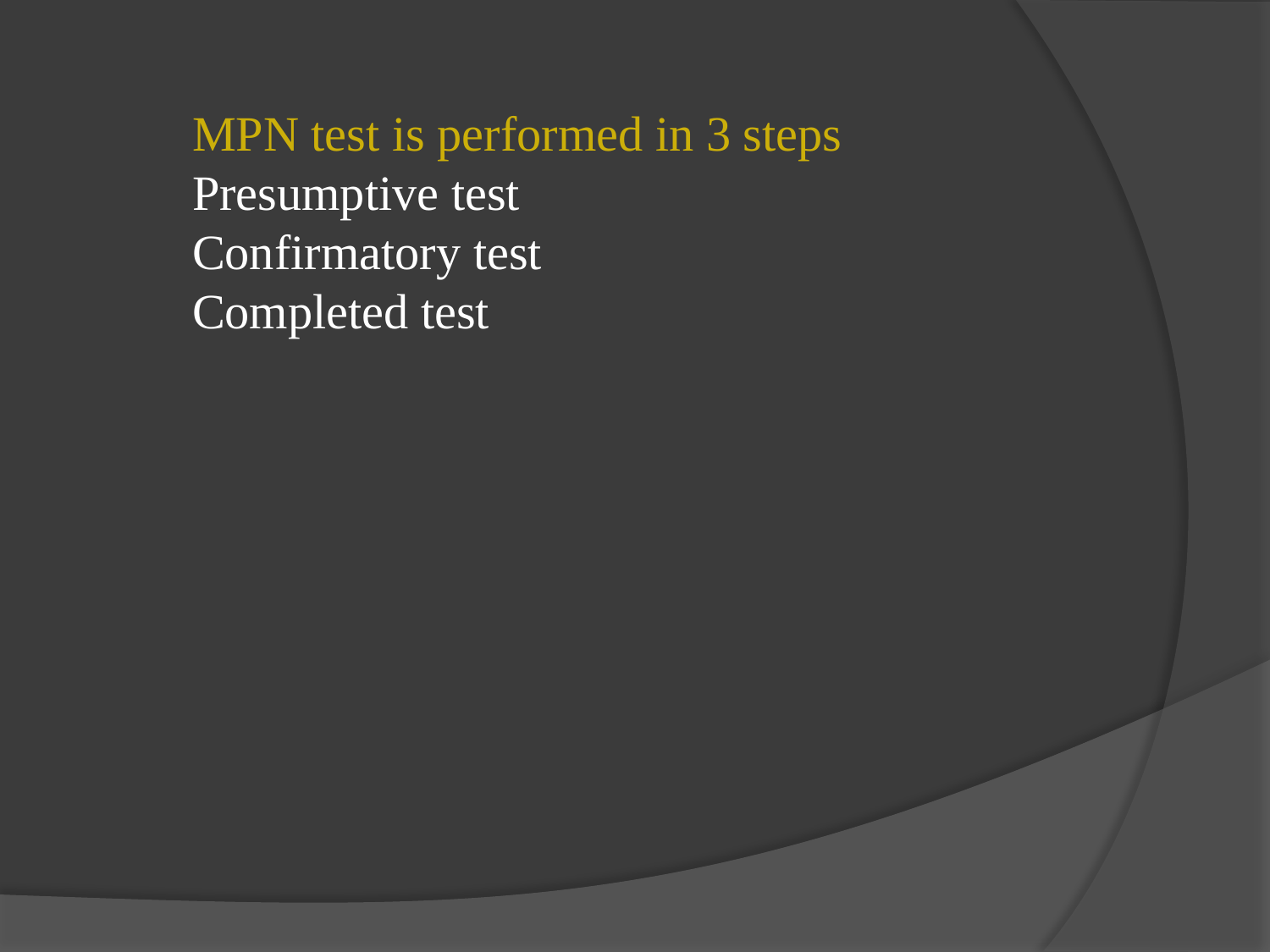

MPN test is performed in 3 steps
Presumptive test
Confirmatory test
Completed test